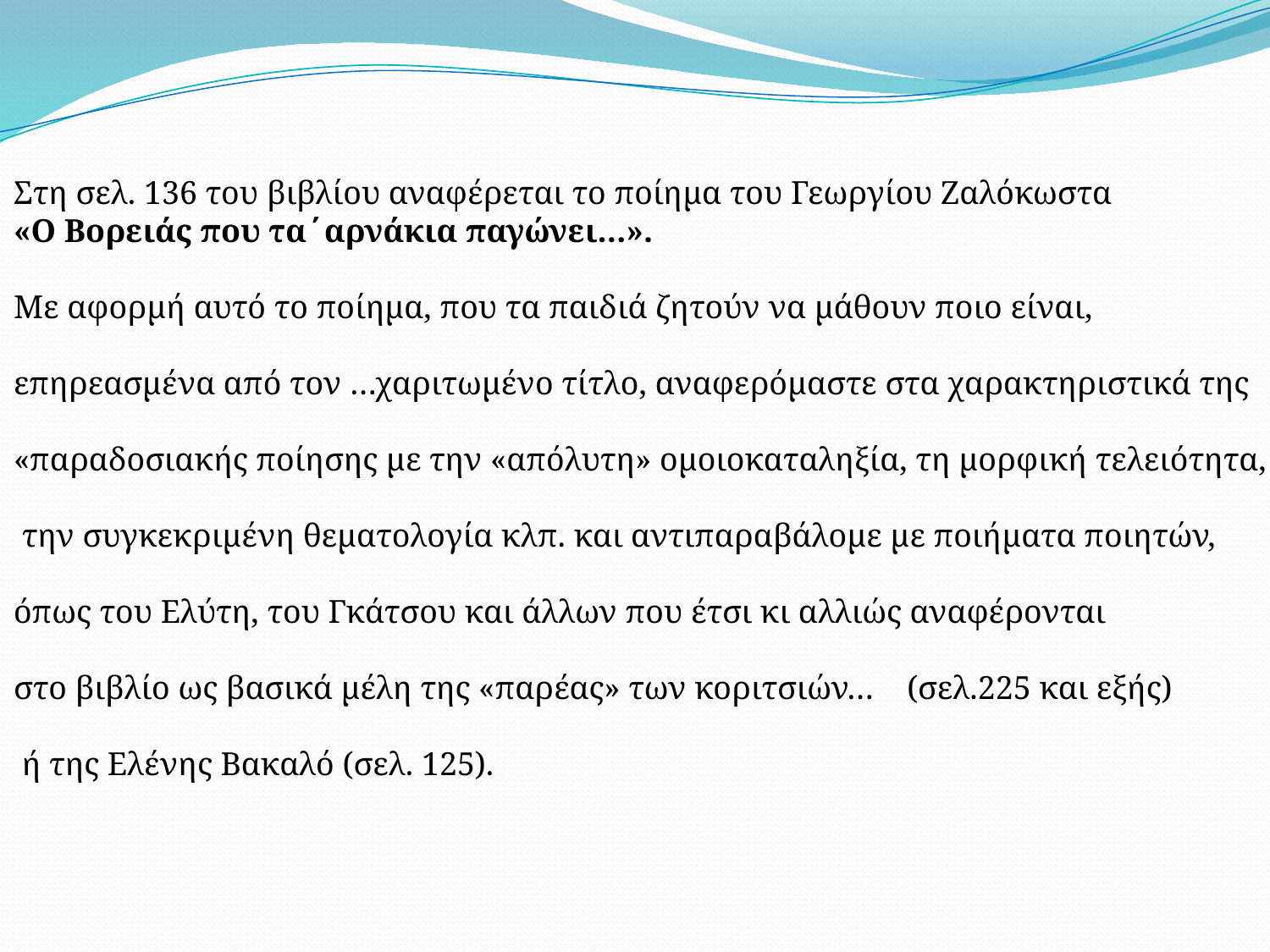

Στη σελ. 136 του βιβλίου αναφέρεται το ποίημα του Γεωργίου Ζαλόκωστα
«Ο Βορειάς που τα΄αρνάκια παγώνει…».

Με αφορμή αυτό το ποίημα, που τα παιδιά ζητούν να μάθουν ποιο είναι,

επηρεασμένα από τον …χαριτωμένο τίτλο, αναφερόμαστε στα χαρακτηριστικά της

«παραδοσιακής ποίησης με την «απόλυτη» ομοιοκαταληξία, τη μορφική τελειότητα,

 την συγκεκριμένη θεματολογία κλπ. και αντιπαραβάλομε με ποιήματα ποιητών,

όπως του Ελύτη, του Γκάτσου και άλλων που έτσι κι αλλιώς αναφέρονται

στο βιβλίο ως βασικά μέλη της «παρέας» των κοριτσιών…    (σελ.225 και εξής)

 ή της Ελένης Βακαλό (σελ. 125).